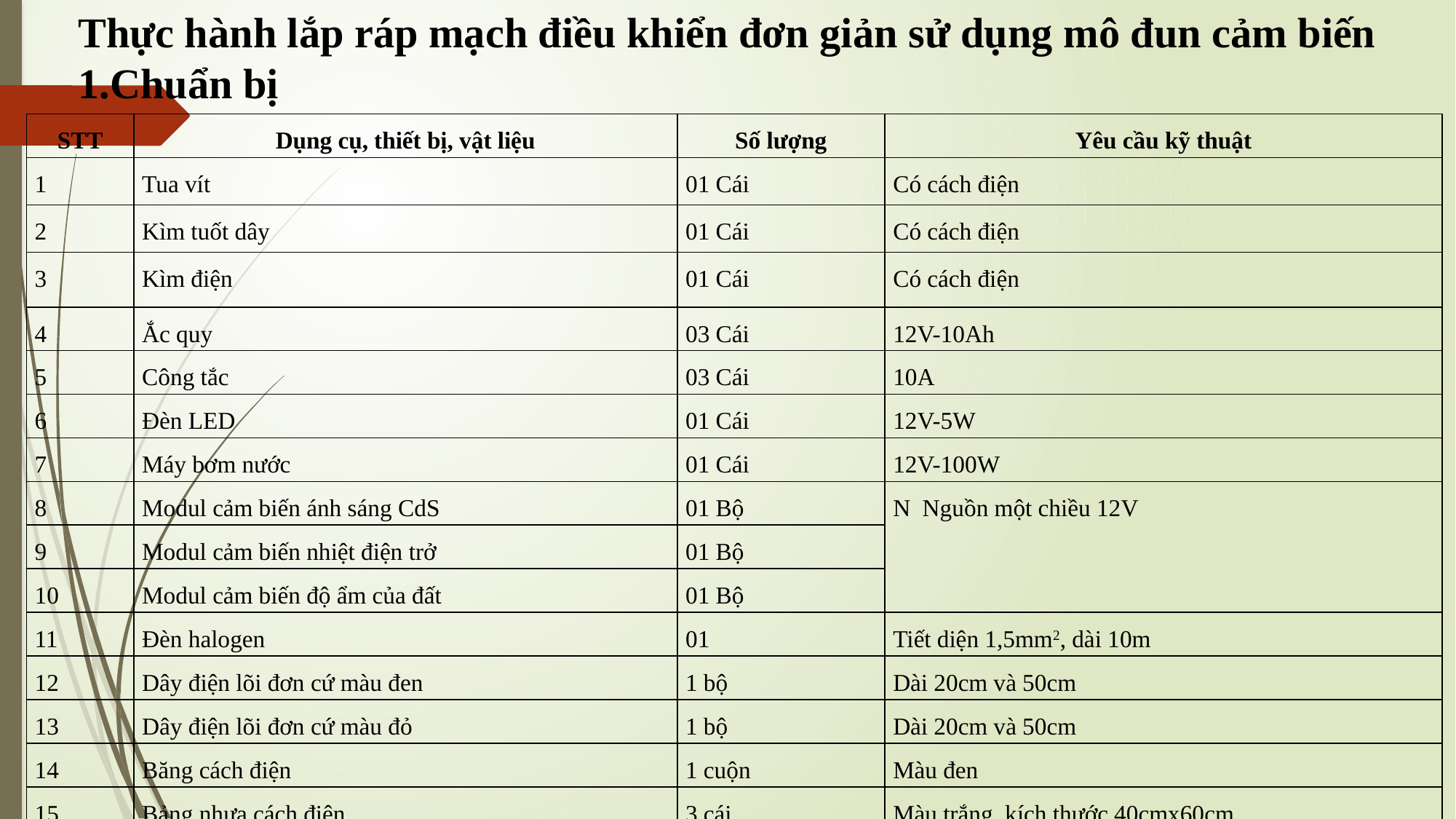

Thực hành lắp ráp mạch điều khiển đơn giản sử dụng mô đun cảm biến
1.Chuẩn bị
| STT | Dụng cụ, thiết bị, vật liệu | Số lượng | Yêu cầu kỹ thuật |
| --- | --- | --- | --- |
| 1 | Tua vít | 01 Cái | Có cách điện |
| 2 | Kìm tuốt dây | 01 Cái | Có cách điện |
| 3 | Kìm điện | 01 Cái | Có cách điện |
| 4 | Ắc quy | 03 Cái | 12V-10Ah |
| 5 | Công tắc | 03 Cái | 10A |
| 6 | Đèn LED | 01 Cái | 12V-5W |
| 7 | Máy bơm nước | 01 Cái | 12V-100W |
| 8 | Modul cảm biến ánh sáng CdS | 01 Bộ | N Nguồn một chiều 12V |
| 9 | Modul cảm biến nhiệt điện trở | 01 Bộ |  |
| 10 | Modul cảm biến độ ẩm của đất | 01 Bộ |  |
| 11 | Đèn halogen | 01 | Tiết diện 1,5mm2, dài 10m |
| 12 | Dây điện lõi đơn cứ màu đen | 1 bộ | Dài 20cm và 50cm |
| 13 | Dây điện lõi đơn cứ màu đỏ | 1 bộ | Dài 20cm và 50cm |
| 14 | Băng cách điện | 1 cuộn | Màu đen |
| 15 | Bảng nhựa cách điện | 3 cái | Màu trắng, kích thước 40cmx60cm |